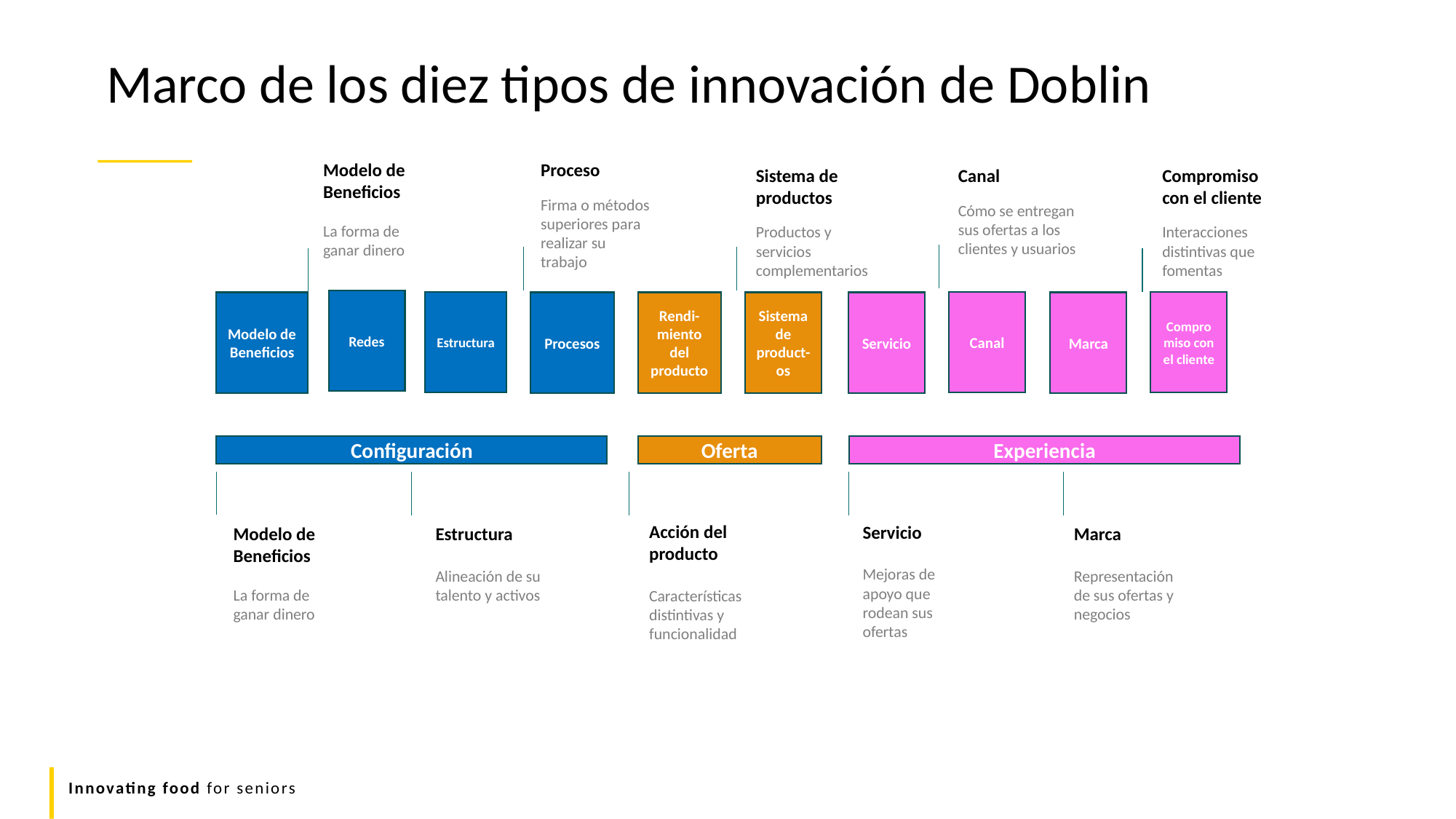

Marco de los diez tipos de innovación de Doblin
Modelo de Beneficios

La forma de ganar dinero
Proceso

Firma o métodos superiores para realizar su trabajo
Sistema de productos

Productos y servicios complementarios
Compromiso con el cliente

Interacciones distintivas que fomentas
Canal

Cómo se entregan sus ofertas a los clientes y usuarios
Redes
Estructura
Canal
Compromiso con el cliente
Modelo de Beneficios
Procesos
Rendi-miento del producto
Sistema de product-os
Servicio
Marca
Configuración
Experiencia
Oferta
Acción del producto

Características distintivas y funcionalidad
Servicio

Mejoras de apoyo que rodean sus ofertas
Modelo de Beneficios

La forma de ganar dinero
Estructura

Alineación de su talento y activos
Marca

Representación de sus ofertas y negocios